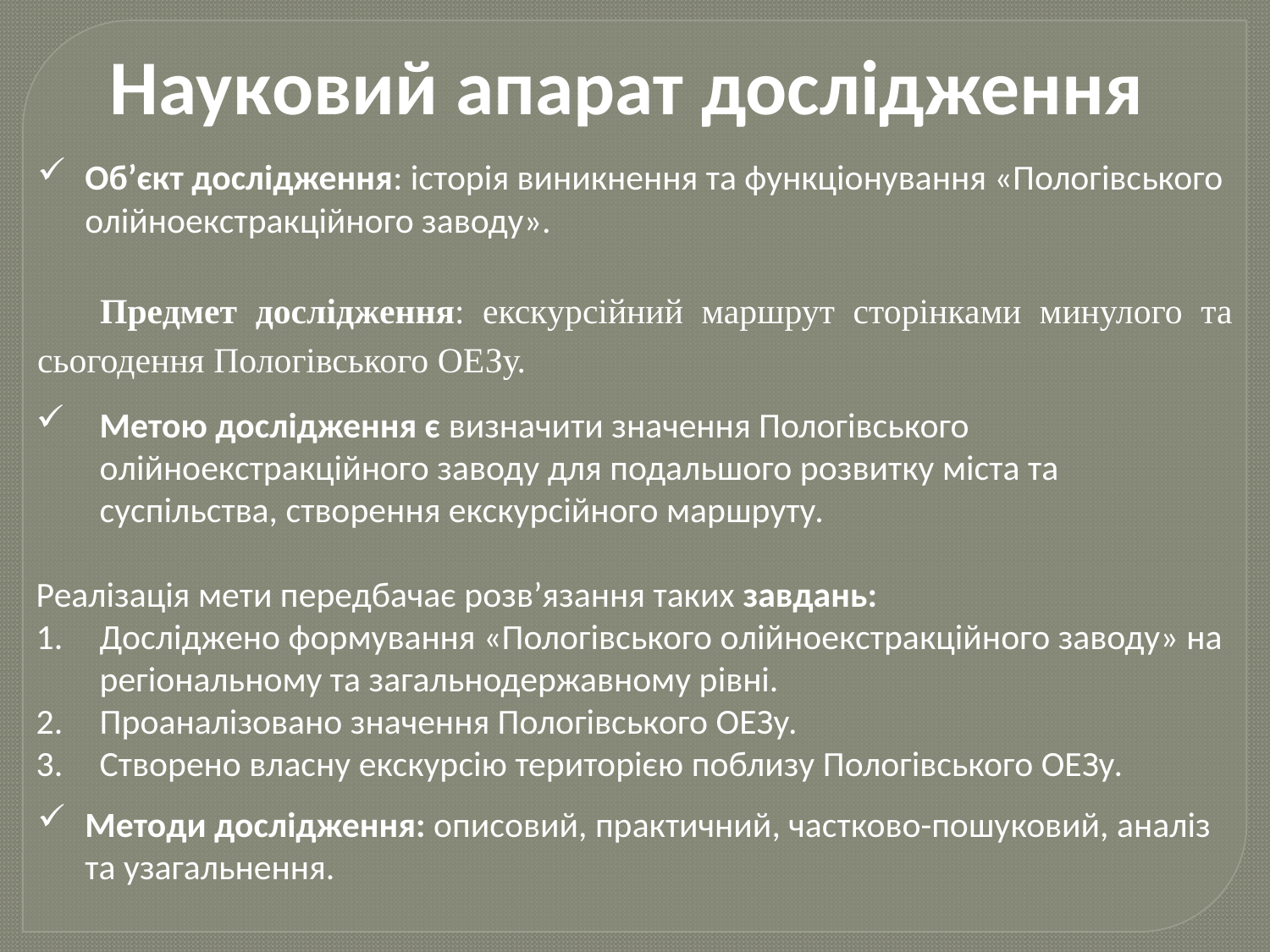

Науковий апарат дослідження
Об’єкт дослідження: історія виникнення та функціонування «Пологівського олійноекстракційного заводу».
Предмет дослідження: екскурсійний маршрут сторінками минулого та сьогодення Пологівського ОЕЗу.

Метою дослідження є визначити значення Пологівського олійноекстракційного заводу для подальшого розвитку міста та суспільства, створення екскурсійного маршруту.

Реалізація мети передбачає розв’язання таких завдань:
Досліджено формування «Пологівського олійноекстракційного заводу» на регіональному та загальнодержавному рівні.
Проаналізовано значення Пологівського ОЕЗу.
Створено власну екскурсію територією поблизу Пологівського ОЕЗу.
Методи дослідження: описовий, практичний, частково-пошуковий, аналіз та узагальнення.